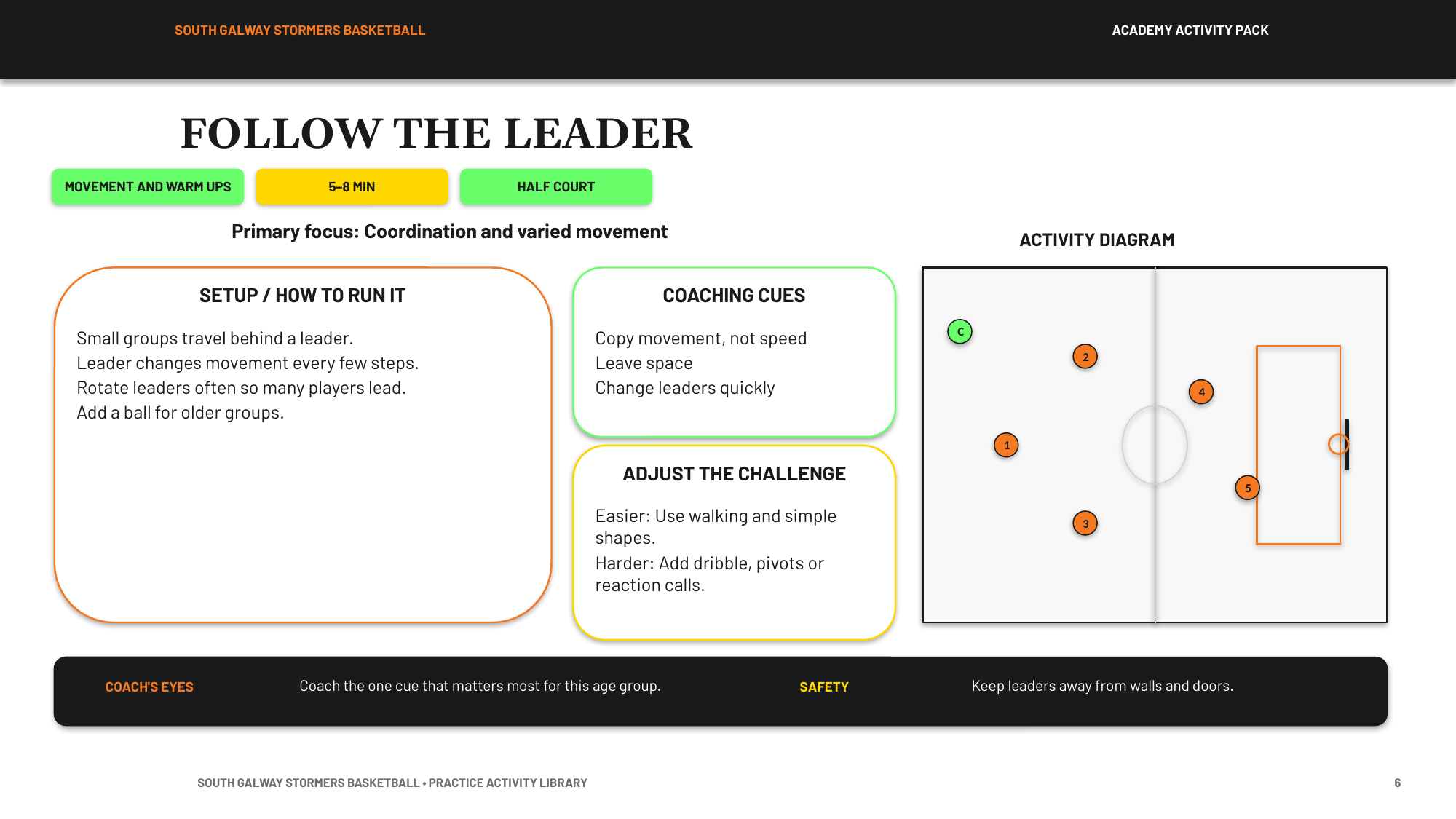

SOUTH GALWAY STORMERS BASKETBALL
ACADEMY ACTIVITY PACK
FOLLOW THE LEADER
MOVEMENT AND WARM UPS
5–8 MIN
HALF COURT
Primary focus: Coordination and varied movement
ACTIVITY DIAGRAM

SETUP / HOW TO RUN IT
COACHING CUES
C
Small groups travel behind a leader.
Leader changes movement every few steps.
Rotate leaders often so many players lead.
Add a ball for older groups.
Copy movement, not speed
Leave space
Change leaders quickly
2

4

1

ADJUST THE CHALLENGE
5
Easier: Use walking and simple shapes.
Harder: Add dribble, pivots or reaction calls.
3

Coach the one cue that matters most for this age group.
Keep leaders away from walls and doors.
COACH'S EYES
SAFETY
SOUTH GALWAY STORMERS BASKETBALL • PRACTICE ACTIVITY LIBRARY
6